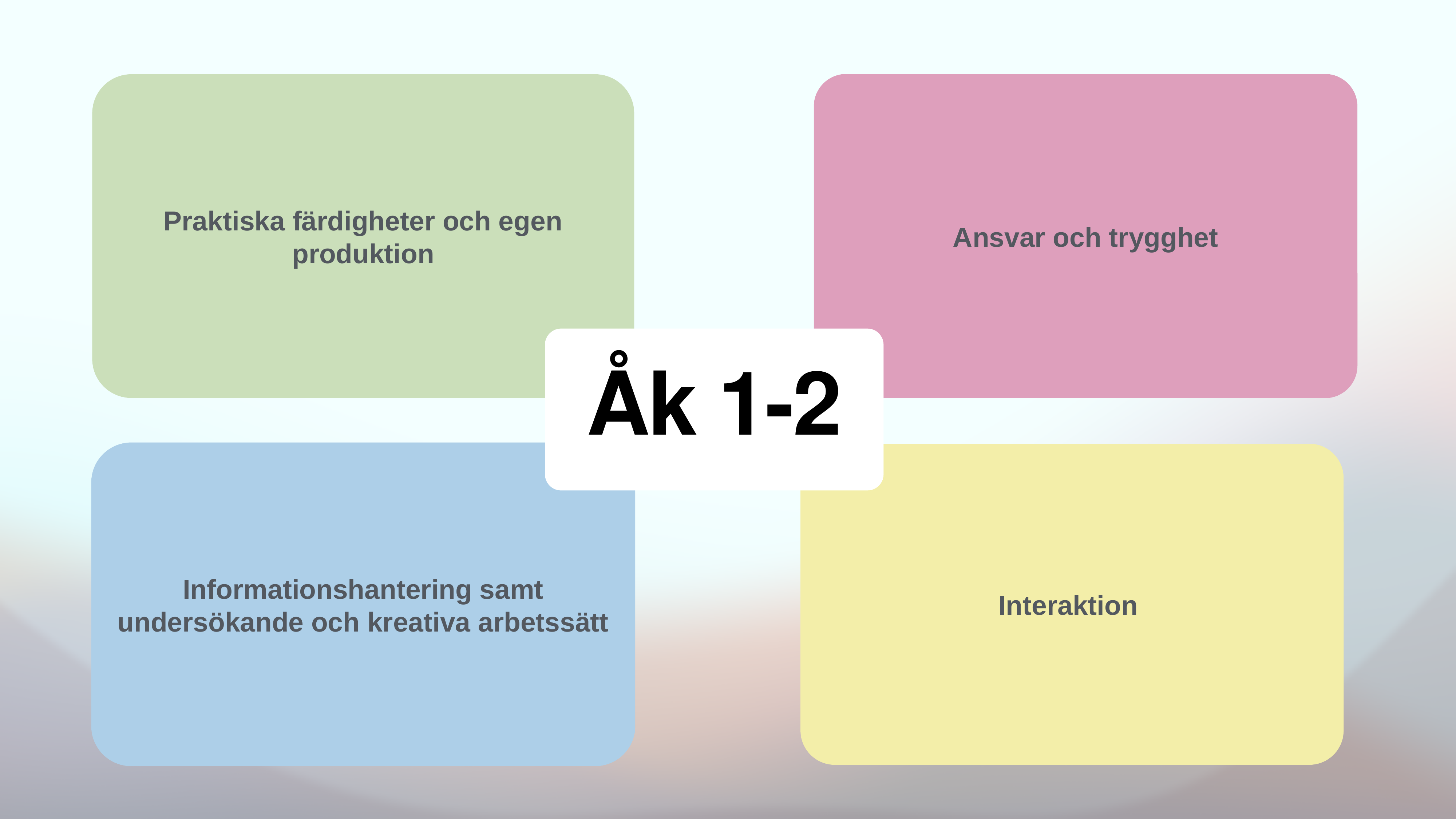

Ansvar och trygghet
Praktiska färdigheter och egen produktion
Åk 1-2
Informationshantering samt undersökande och kreativa arbetssätt
Interaktion